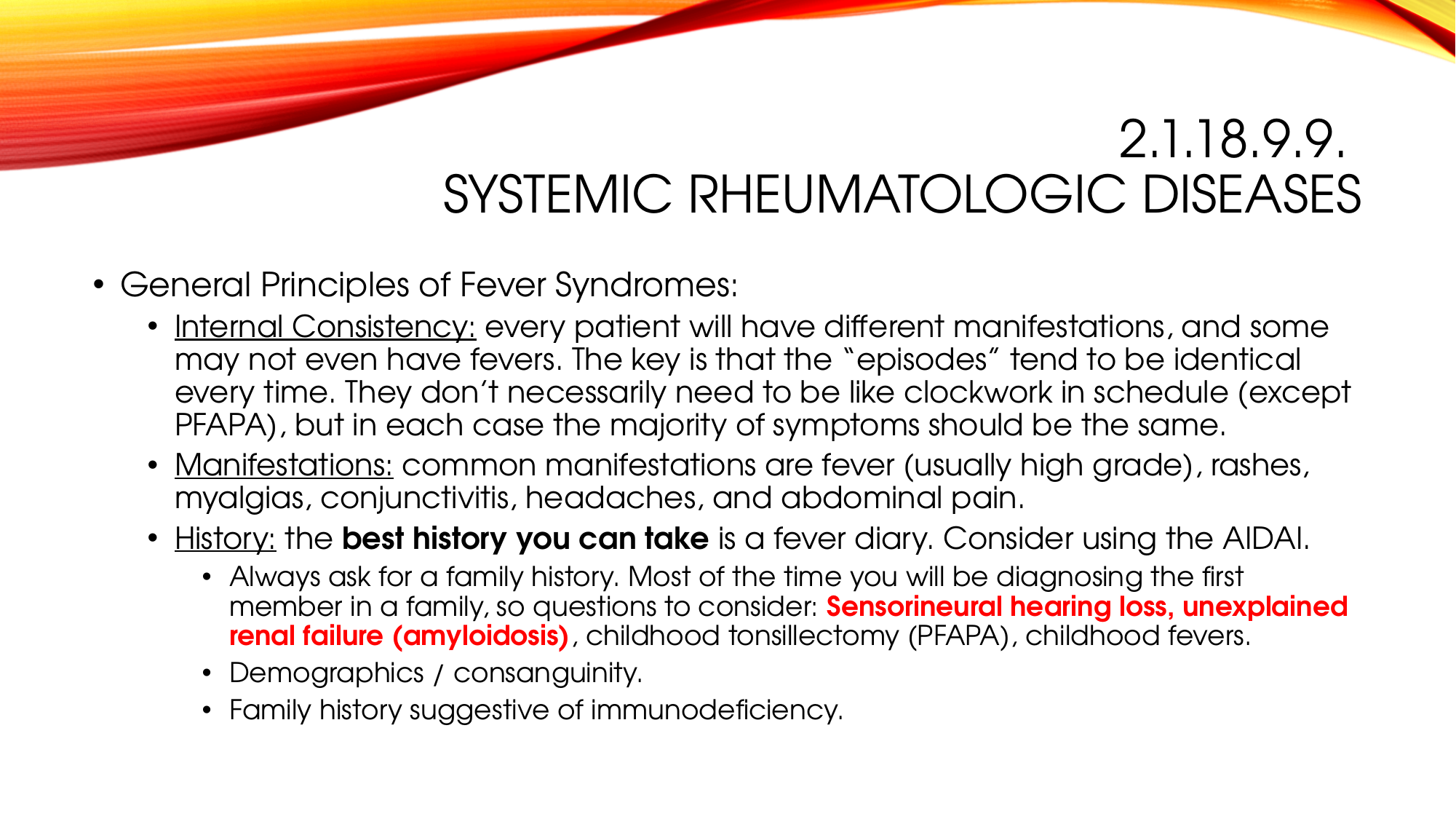

# 2.1.18.9.9. Systemic rheumatologic diseases
General Principles of Fever Syndromes:
Internal Consistency: every patient will have different manifestations, and some may not even have fevers. The key is that the “episodes” tend to be identical every time. They don’t necessarily need to be like clockwork in schedule (except PFAPA), but in each case the majority of symptoms should be the same.
Manifestations: common manifestations are fever (usually high grade), rashes, myalgias, conjunctivitis, headaches, and abdominal pain.
History: the best history you can take is a fever diary. Consider using the AIDAI.
Always ask for a family history. Most of the time you will be diagnosing the first member in a family, so questions to consider: Sensorineural hearing loss, unexplained renal failure (amyloidosis), childhood tonsillectomy (PFAPA), childhood fevers.
Demographics / consanguinity.
Family history suggestive of immunodeficiency.